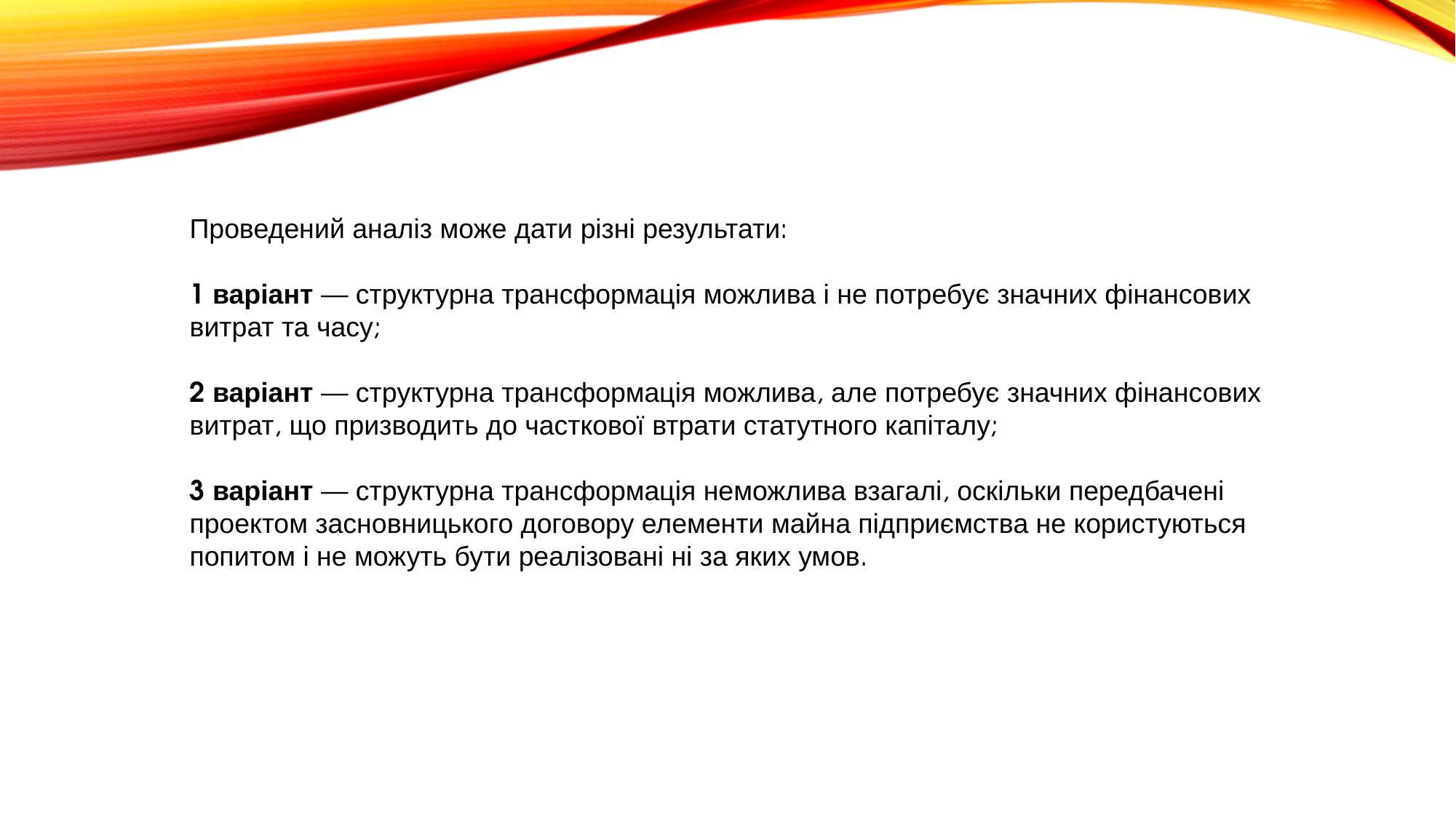

Проведений аналіз може дати різні результати:

1 варіант — структурна трансформація можлива і не потребує значних фінансових витрат та часу;

2 варіант — структурна трансформація можлива, але потребує значних фінансових витрат, що призводить до часткової втрати статутного капіталу;

3 варіант — структурна трансформація неможлива взагалі, оскільки передбачені проектом засновницького договору елементи майна підприємства не користуються попитом і не можуть бути реалізовані ні за яких умов.